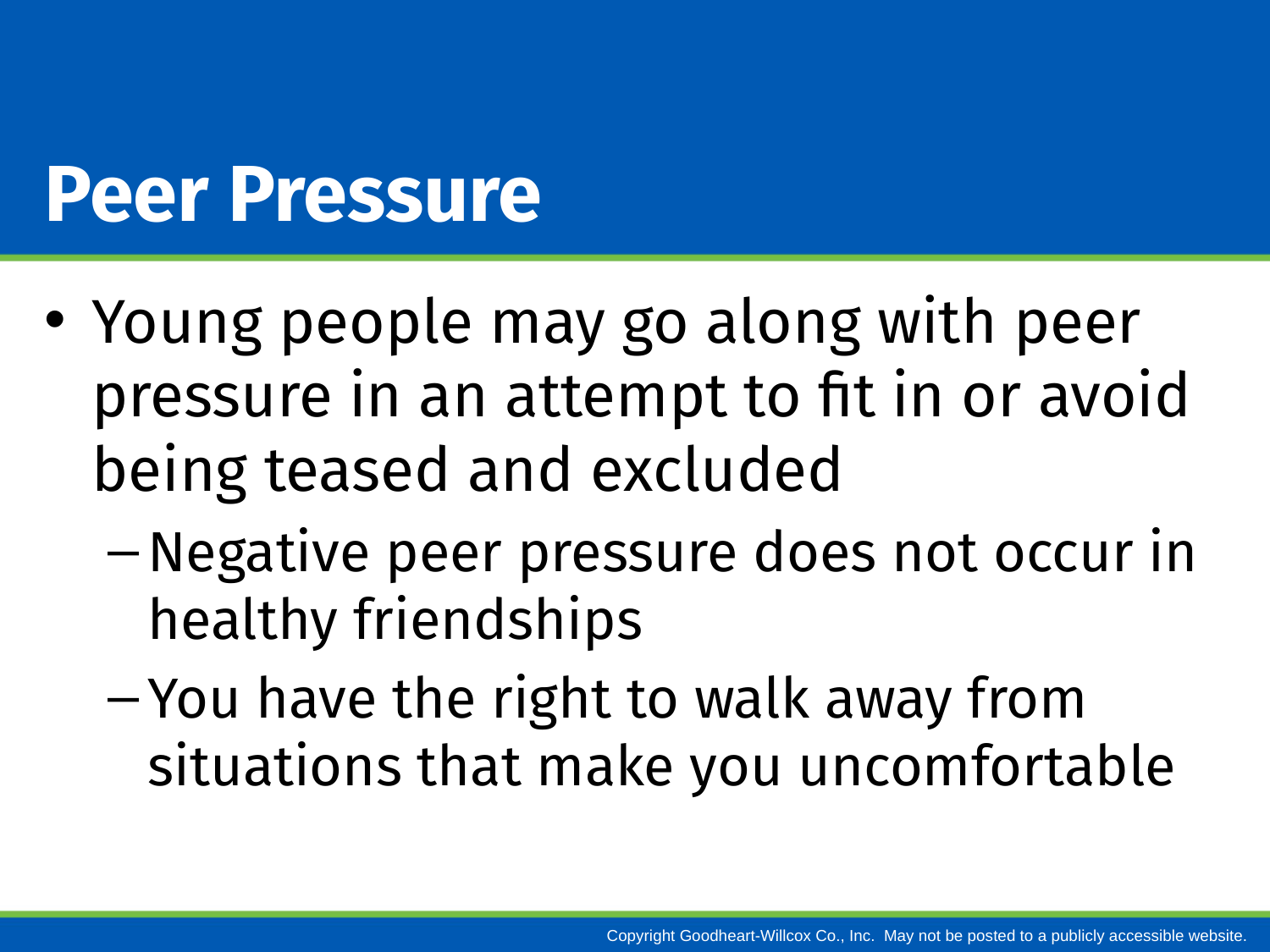

# Peer Pressure
Young people may go along with peer pressure in an attempt to fit in or avoid being teased and excluded
Negative peer pressure does not occur in healthy friendships
You have the right to walk away from situations that make you uncomfortable